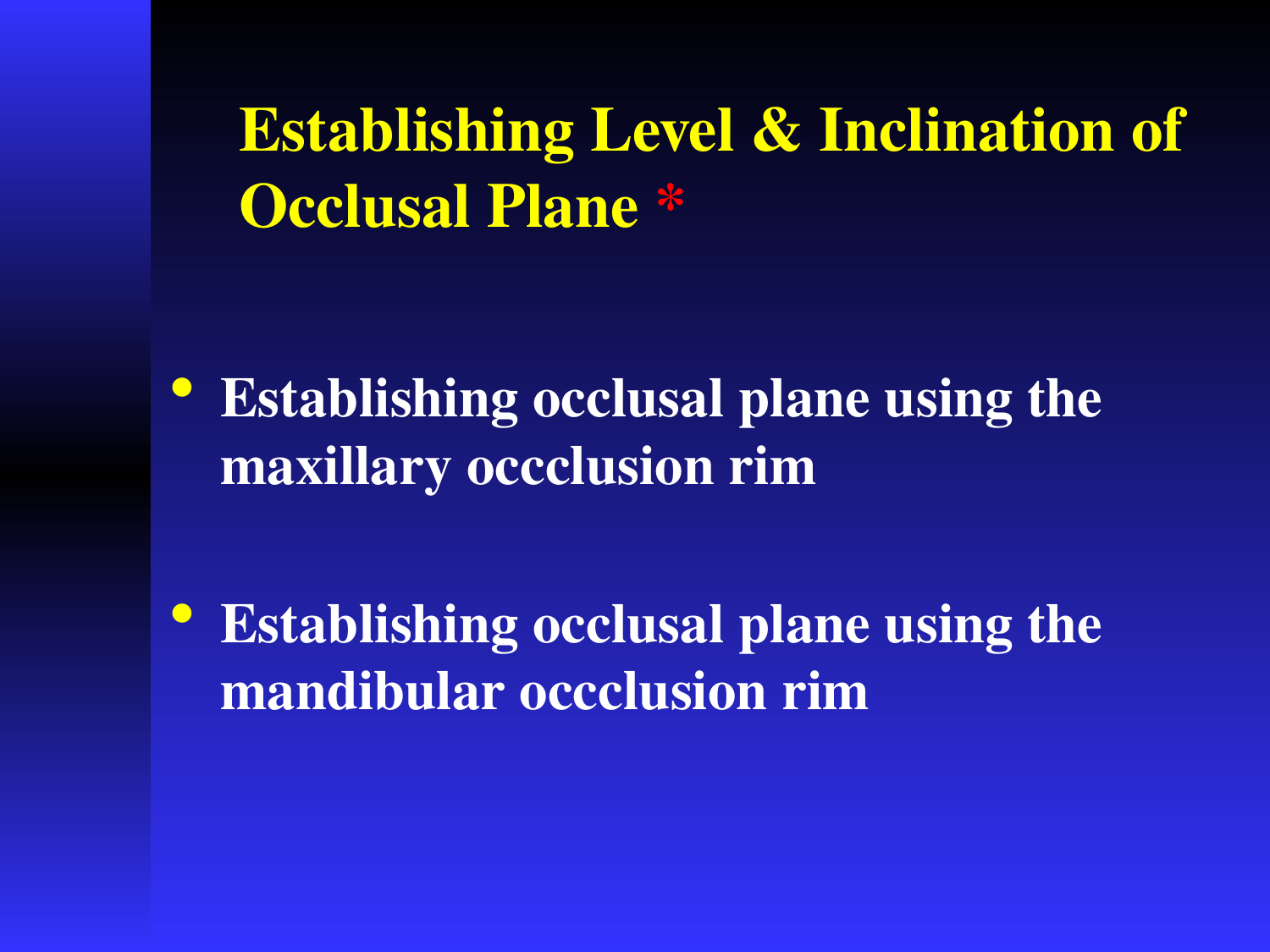

# Establishing Level & Inclination of Occlusal Plane *

Establishing occlusal plane using the maxillary occclusion rim

Establishing occlusal plane using the mandibular occclusion rim